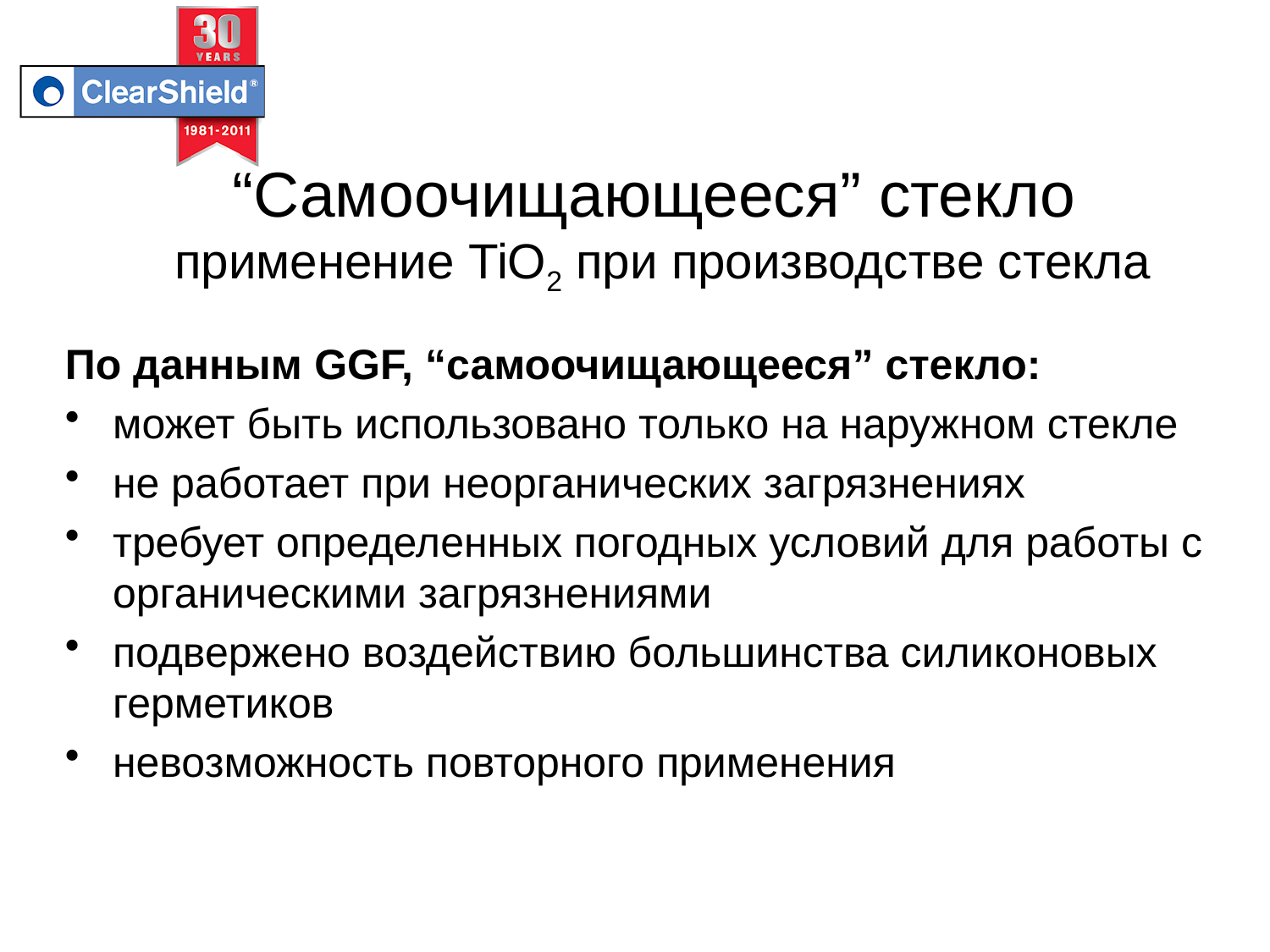

“Самоочищающееся” стекло
применение TiO2 при производстве стекла
По данным GGF, “самоочищающееся” стекло:
может быть использовано только на наружном стекле
не работает при неорганических загрязнениях
требует определенных погодных условий для работы с органическими загрязнениями
подвержено воздействию большинства силиконовых герметиков
невозможность повторного применения